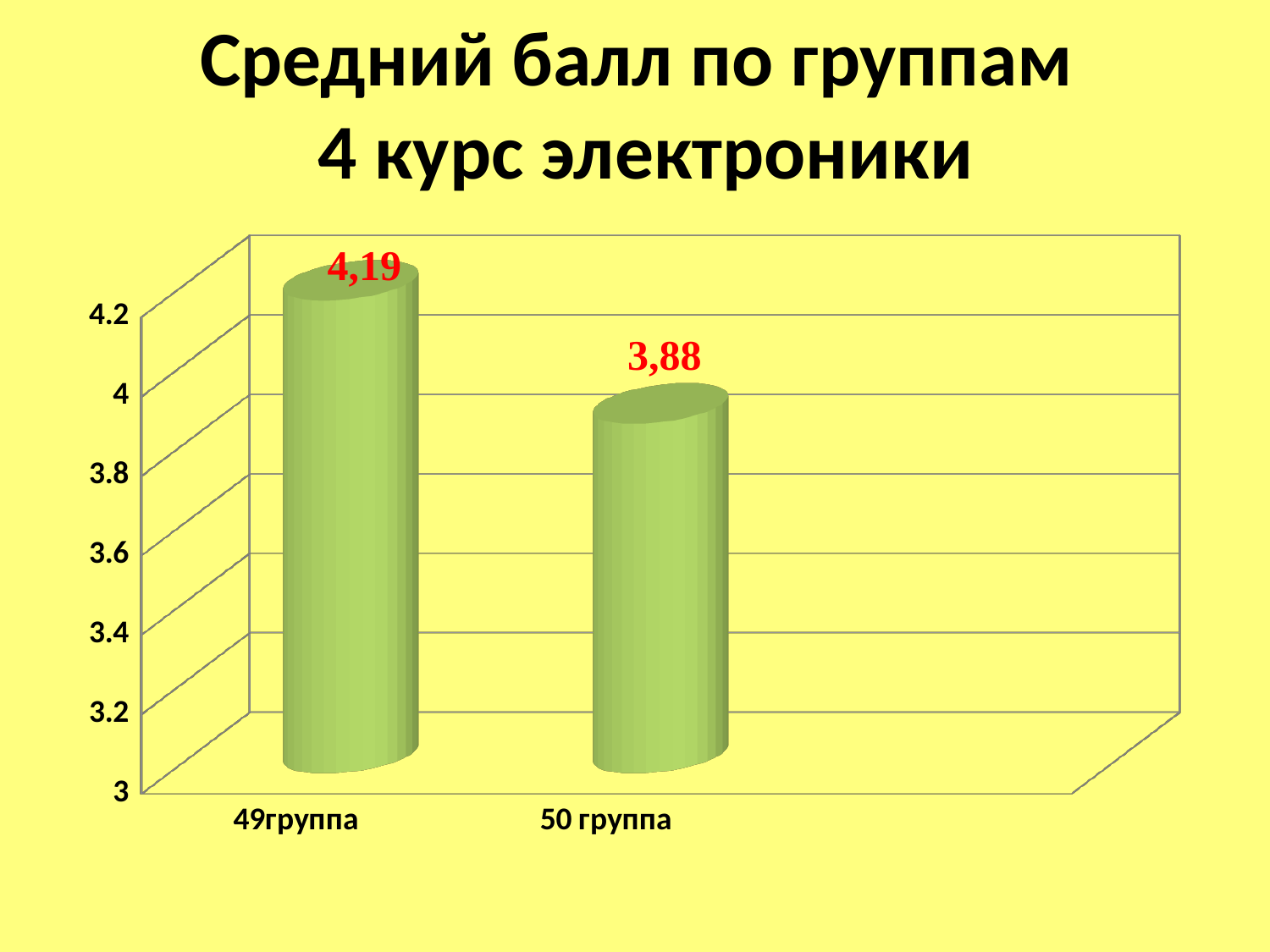

# Средний балл по группам 4 курс электроники

[unsupported chart]